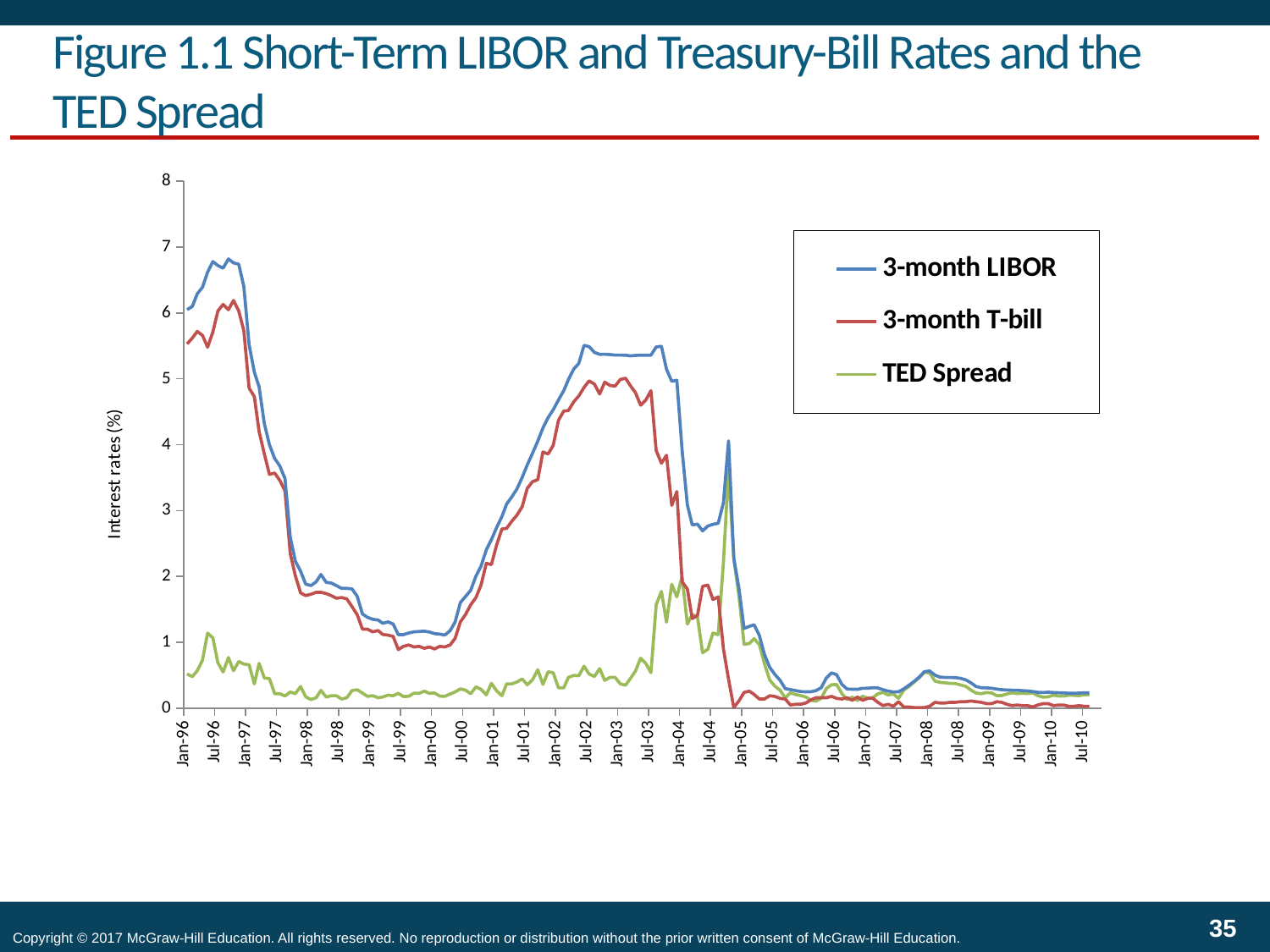

# Figure 1.1 Short-Term LIBOR and Treasury-Bill Rates and the TED Spread

### Chart

| Category | 3-month LIBOR | 3-month T-bill  | TED Spread |
|---|---|---|---|